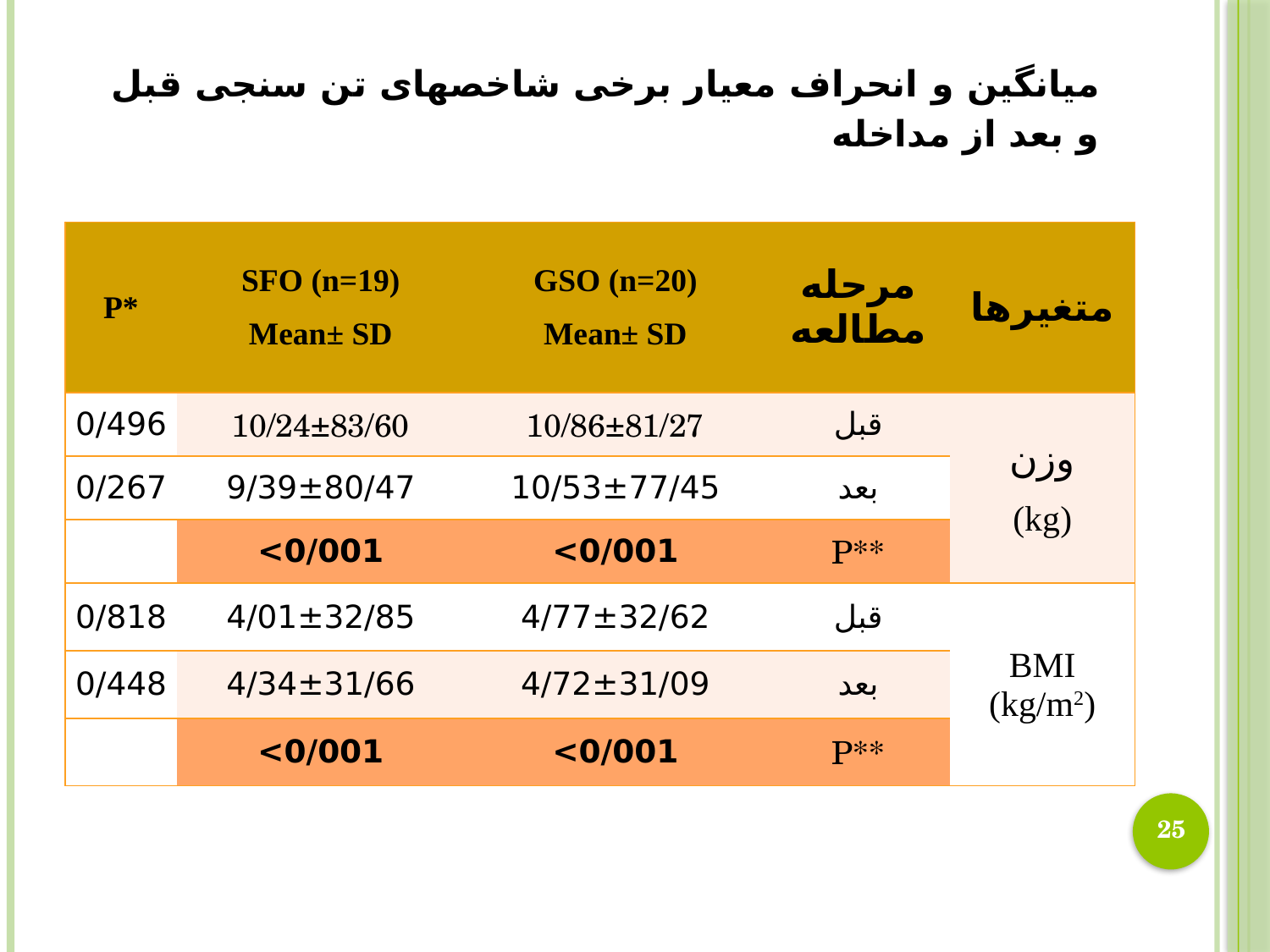

# میانگین و انحراف معیار برخی شاخص­های تن سنجی قبل و بعد از مداخله
| P\* | SFO (n=19) Mean± SD | GSO (n=20) Mean± SD | مرحله مطالعه | متغیرها |
| --- | --- | --- | --- | --- |
| 0/496 | 10/24±83/60 | 10/86±81/27 | قبل | وزن (kg) |
| 0/267 | 9/39±80/47 | 10/53±77/45 | بعد |  |
|  | 0/001> | 0/001> | P\*\* |  |
| 0/818 | 4/01±32/85 | 4/77±32/62 | قبل | BMI (kg/m2) |
| 0/448 | 4/34±31/66 | 4/72±31/09 | بعد |  |
|  | 0/001> | 0/001> | P\*\* |  |
25